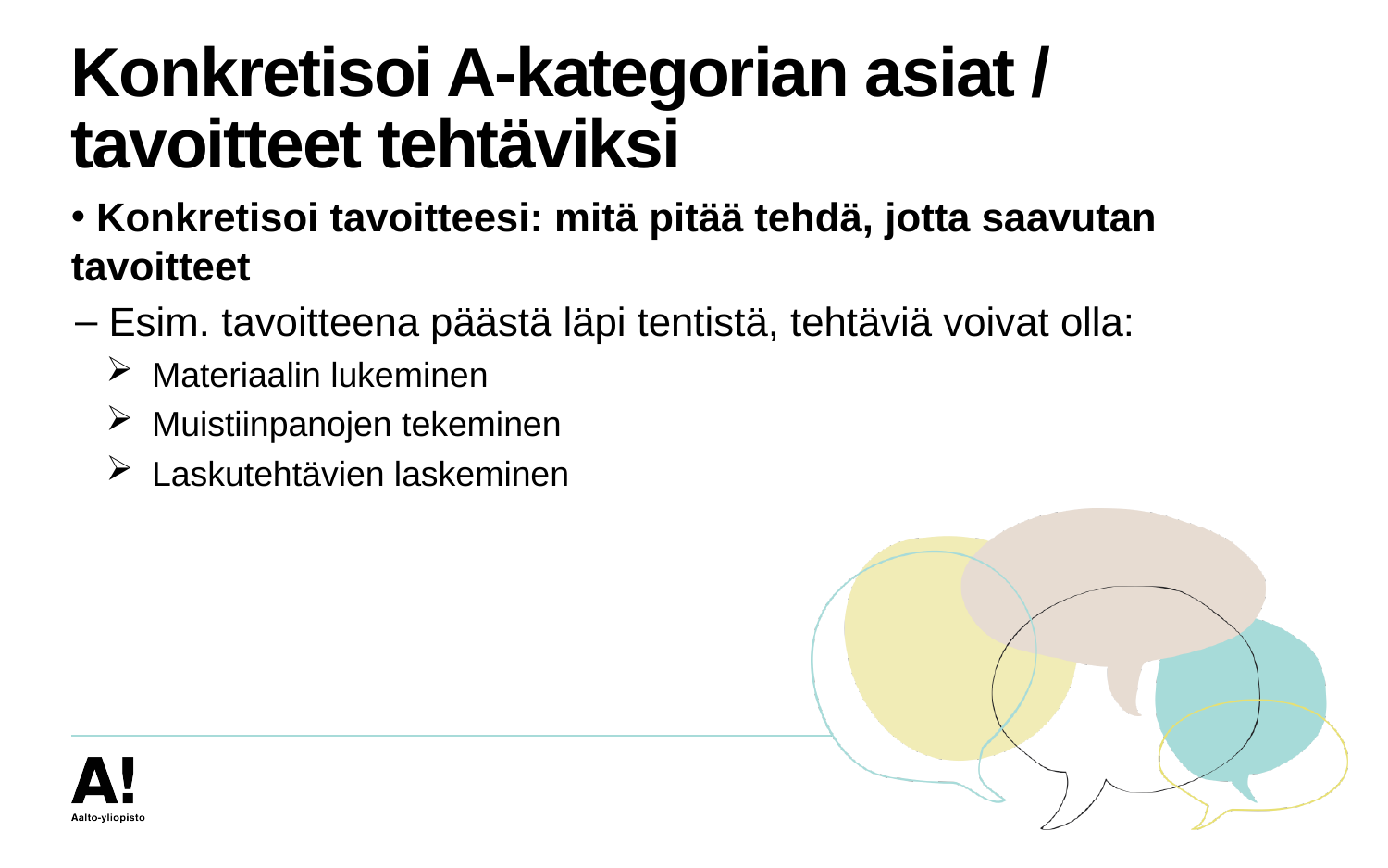

# Konkretisoi A-kategorian asiat / tavoitteet tehtäviksi
 Konkretisoi tavoitteesi: mitä pitää tehdä, jotta saavutan tavoitteet
Esim. tavoitteena päästä läpi tentistä, tehtäviä voivat olla:
Materiaalin lukeminen
Muistiinpanojen tekeminen
Laskutehtävien laskeminen